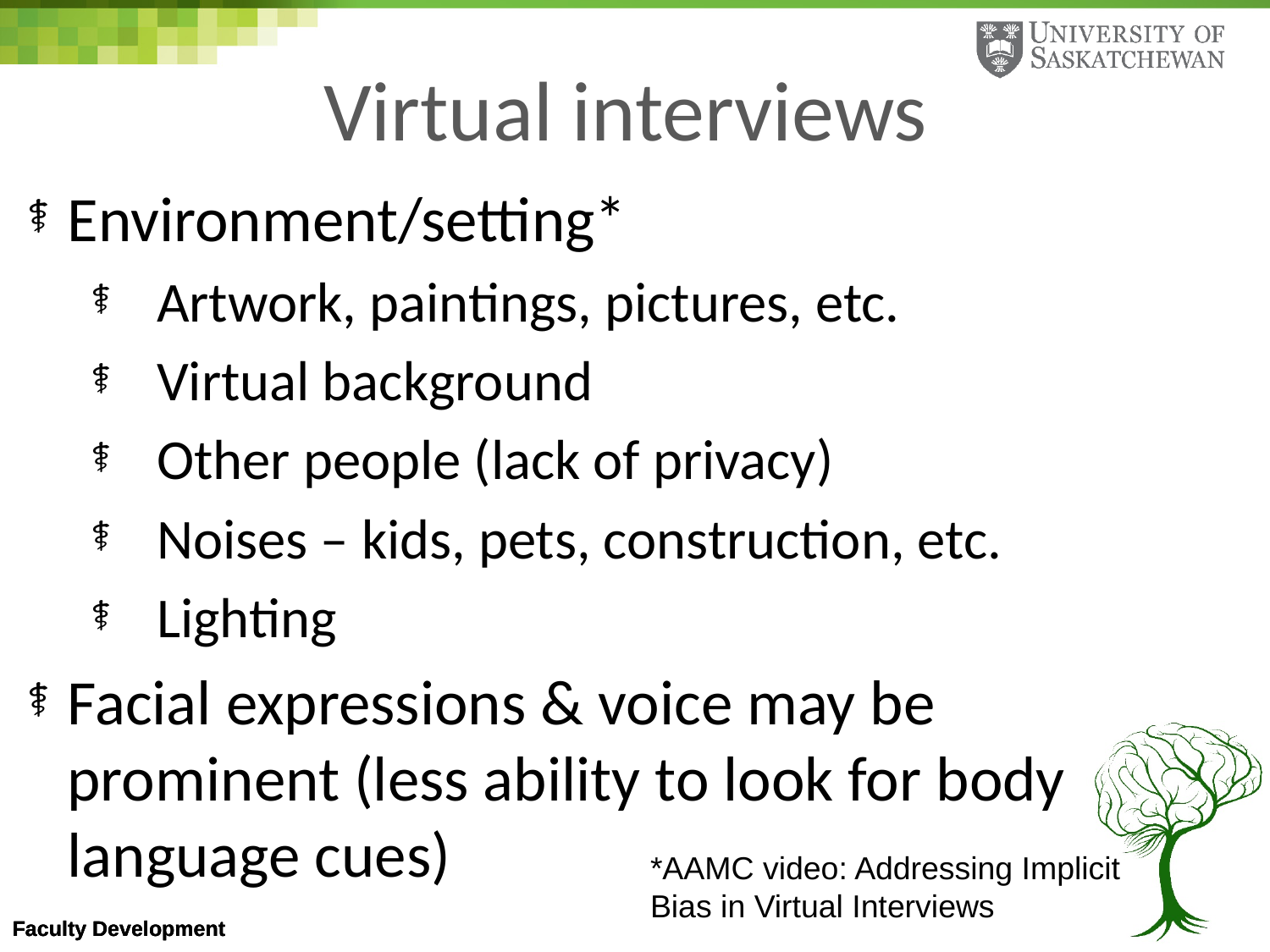

# Virtual interviews
Environment/setting*
Artwork, paintings, pictures, etc.
Virtual background
Other people (lack of privacy)
Noises – kids, pets, construction, etc.
Lighting
Facial expressions & voice may be prominent (less ability to look for body language cues)

*AAMC video: Addressing Implicit Bias in Virtual Interviews